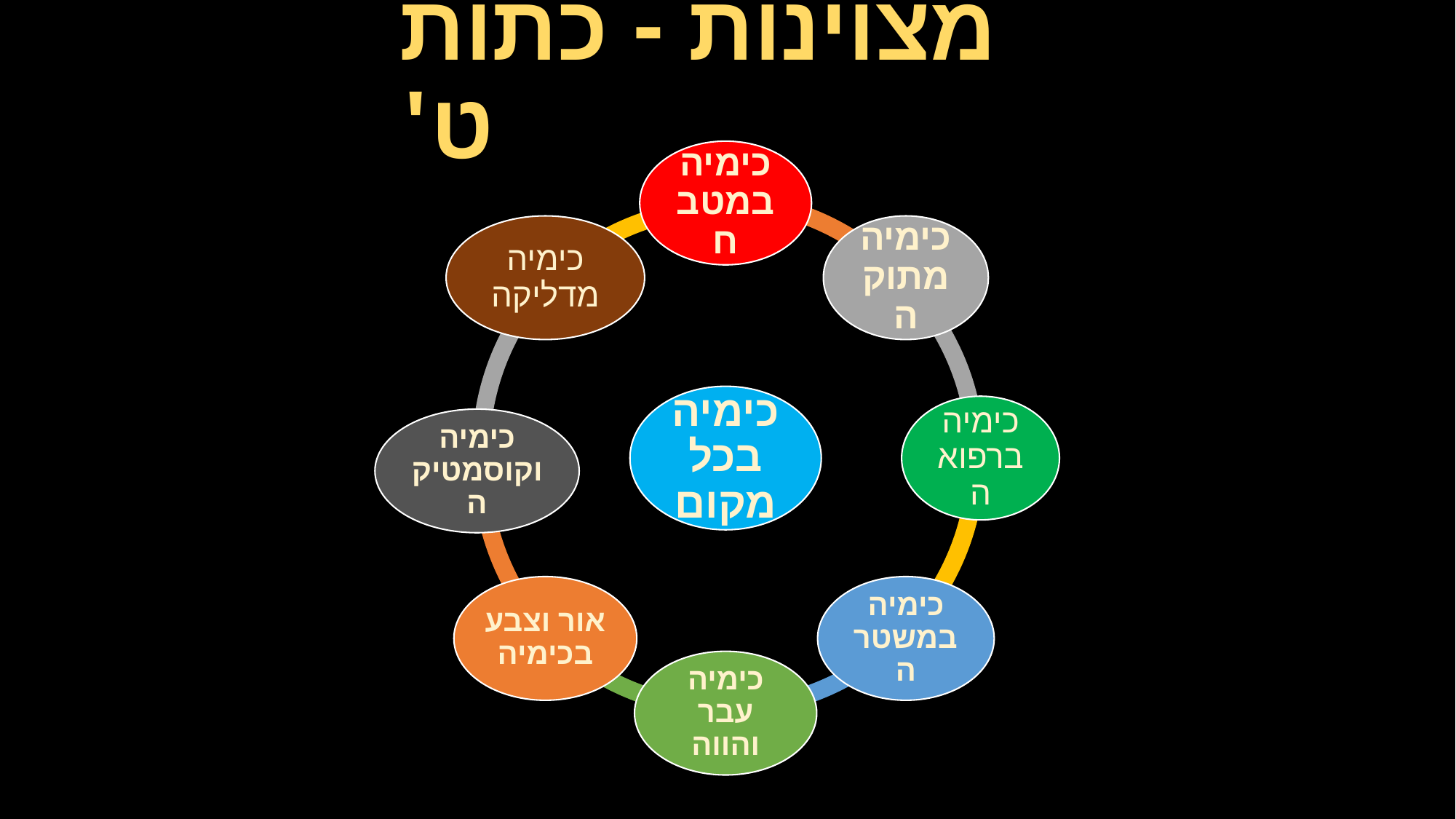

# מצוינות - כתות ט'
כימיה בכל מקום
כימיה במטבח
כימיה מתוקה
כימיה ברפואה
כימיה במשטרה
כימיה עבר והווה
אור וצבע בכימיה
כימיה וקוסמטיקה
כימיה מדליקה